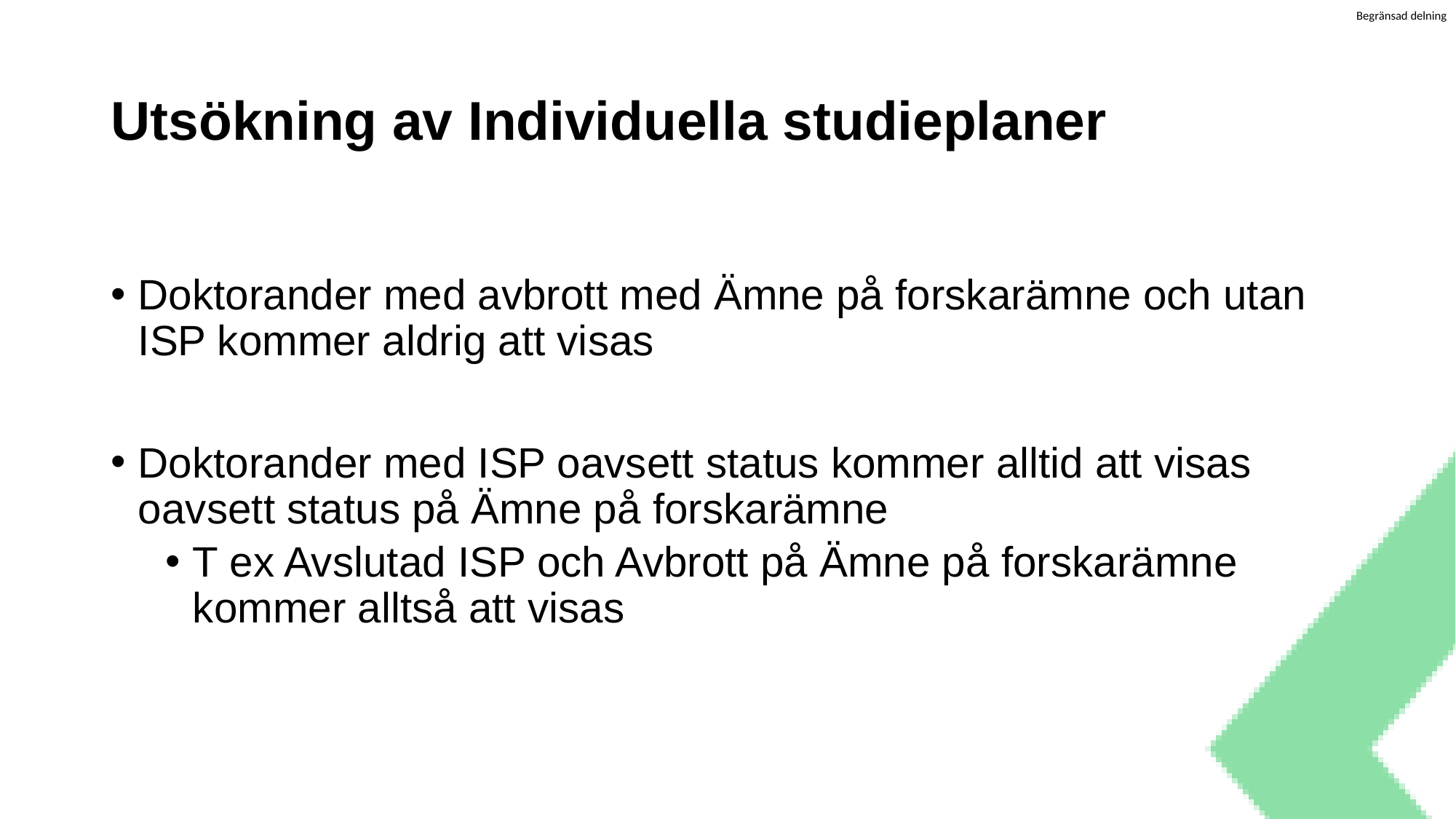

# Utsökning av Individuella studieplaner

Doktorander med avbrott med Ämne på forskarämne och utan ISP kommer aldrig att visas

Doktorander med ISP oavsett status kommer alltid att visas oavsett status på Ämne på forskarämne
T ex Avslutad ISP och Avbrott på Ämne på forskarämne kommer alltså att visas